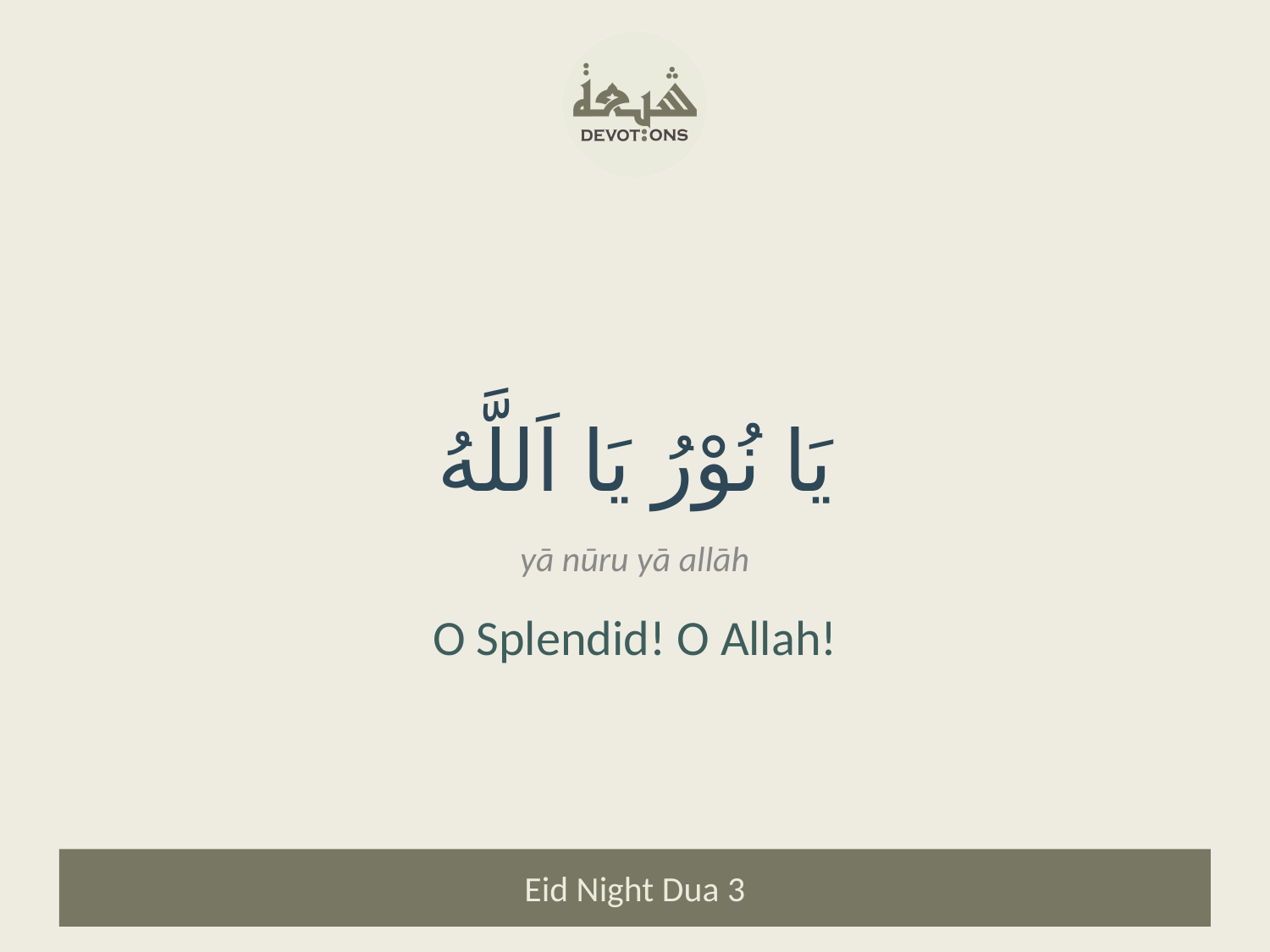

يَا نُوْرُ يَا اَللَّهُ
yā nūru yā allāh
O Splendid! O Allah!
Eid Night Dua 3